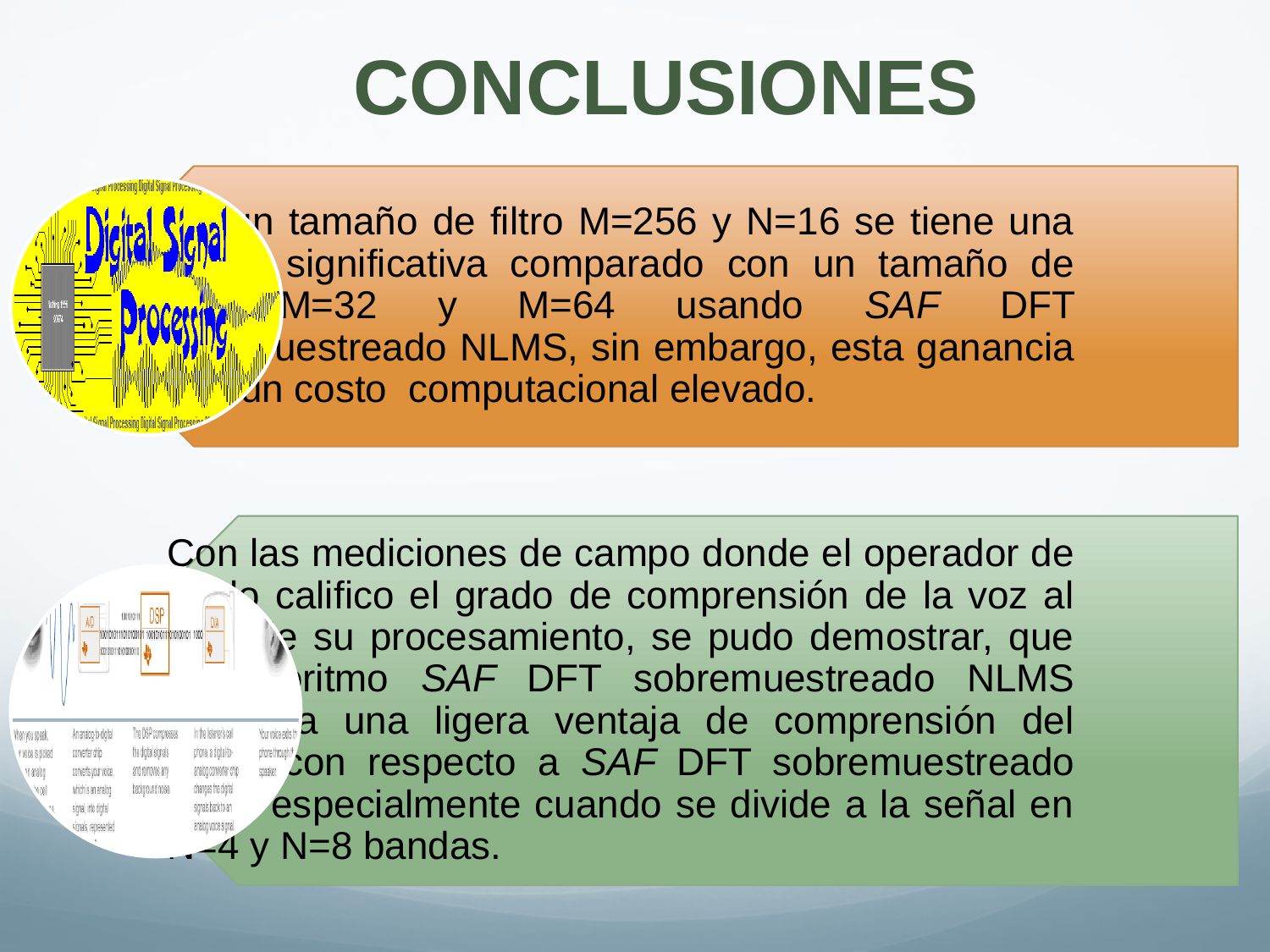

CONCLUSIONES
Con un tamaño de filtro M=256 y N=16 se tiene una mejora significativa comparado con un tamaño de filtro M=32 y M=64 usando SAF DFT sobremuestreado NLMS, sin embargo, esta ganancia tiene un costo  computacional elevado.
Con las mediciones de campo donde el operador de vuelo califico el grado de comprensión de la voz al final de su procesamiento, se pudo demostrar, que el algoritmo SAF DFT sobremuestreado NLMS presenta una ligera ventaja de comprensión del audio con respecto a SAF DFT sobremuestreado LMS, especialmente cuando se divide a la señal en N=4 y N=8 bandas.